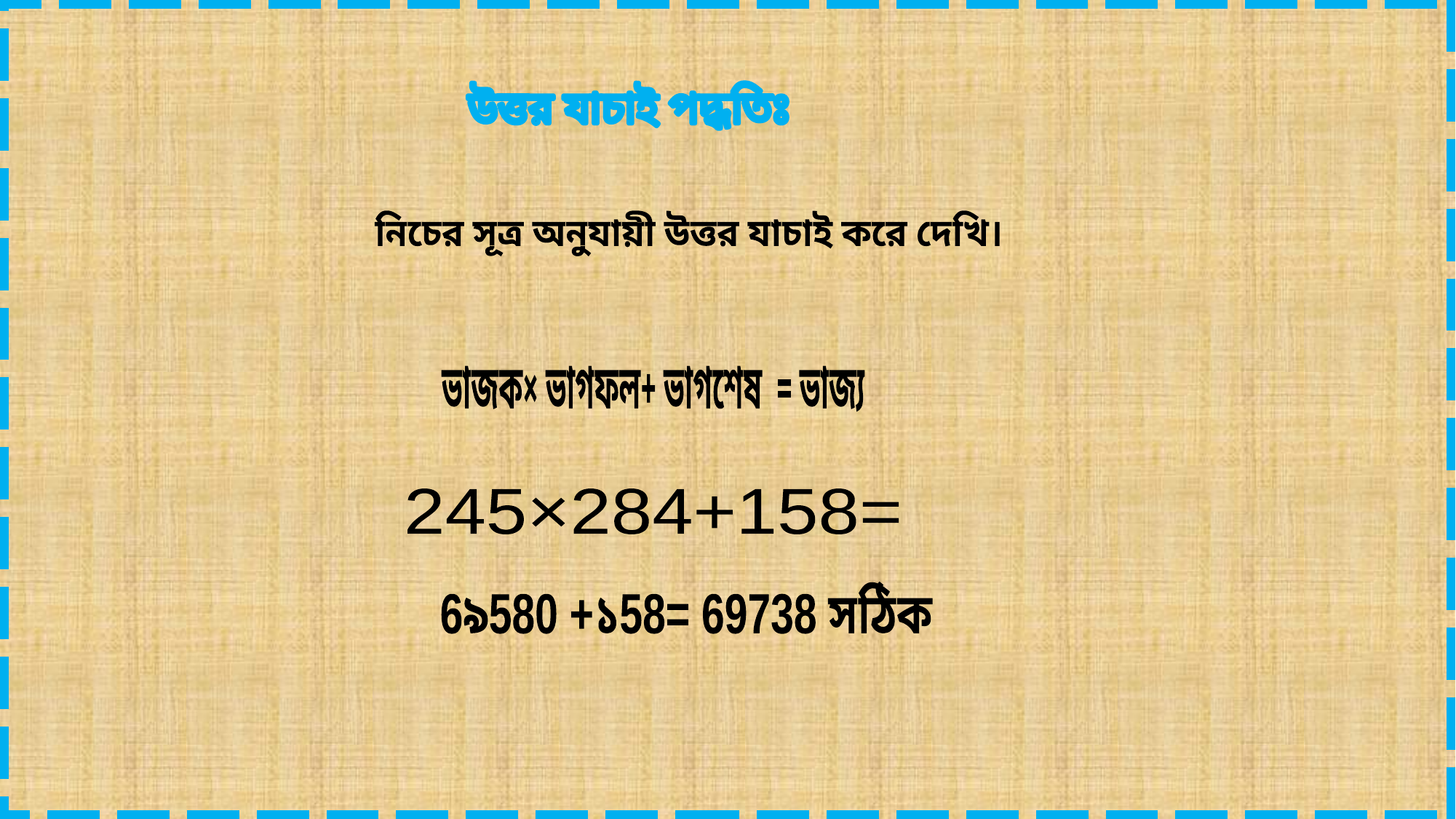

উত্তর যাচাই পদ্ধতিঃ
নিচের সূত্র অনুযায়ী উত্তর যাচাই করে দেখি।
ভাজক× ভাগফল+ ভাগশেষ  = ভাজ্য
245×284+158=
6৯580 +১58= 69738 সঠিক